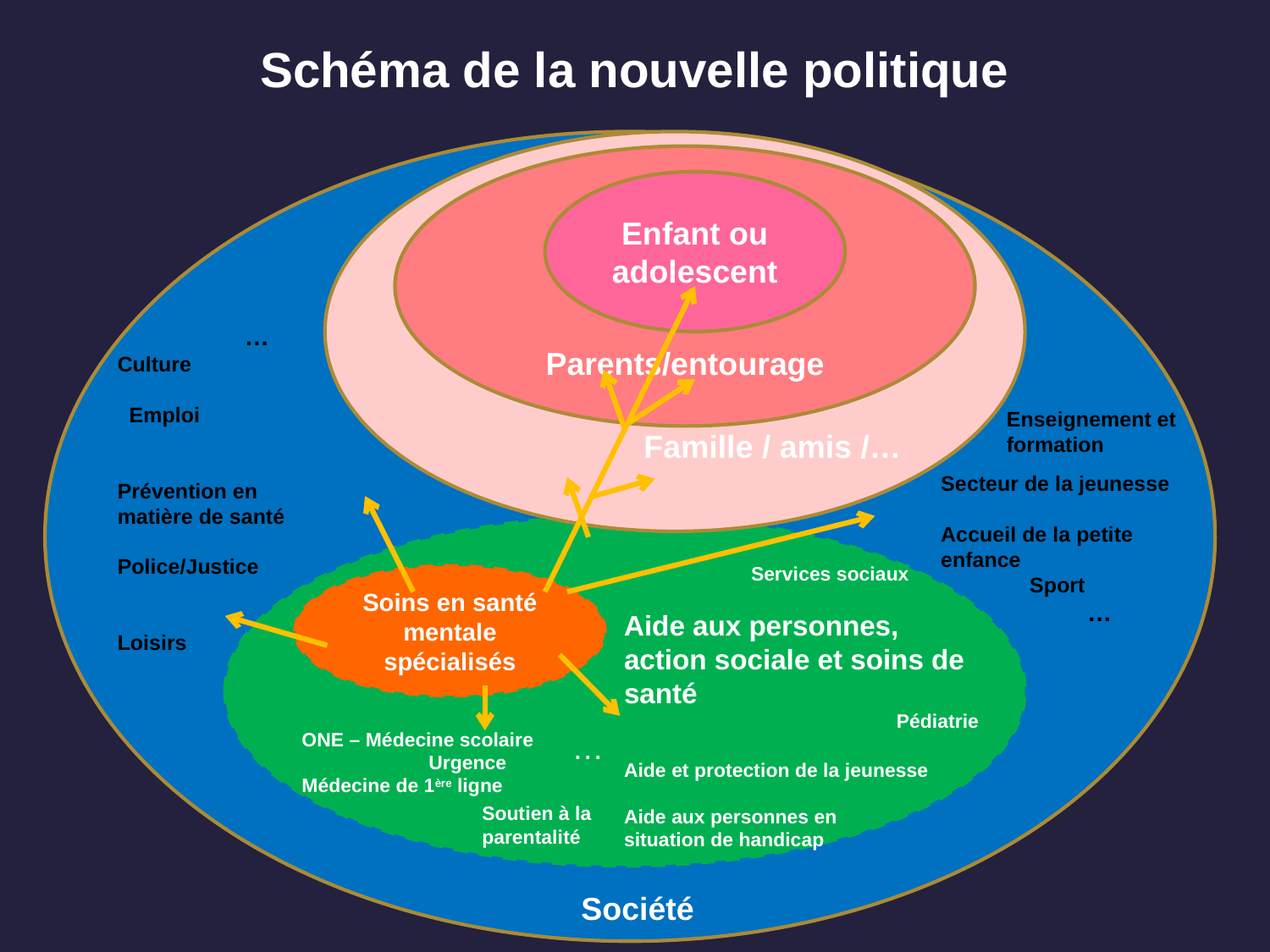

# Schéma de la nouvelle politique

                      Famille / amis /…

Parents/entourage
Enfant ou adolescent

	… Culture

  Emploi

Prévention en matière de santé

Police/Justice

Loisirs
Enseignement et formation
Secteur de la jeunesse

Accueil de la petite enfance
               Sport
                     …

	Services sociaux

Aide aux personnes, action sociale et soins de santé
Pédiatrie

Aide et protection de la jeunesse

Aide aux personnes en
situation de handicap
Soins en santé mentale spécialisés
ONE – Médecine scolaire
	Urgence
Médecine de 1ère ligne
…
Soutien à la
parentalité
Société